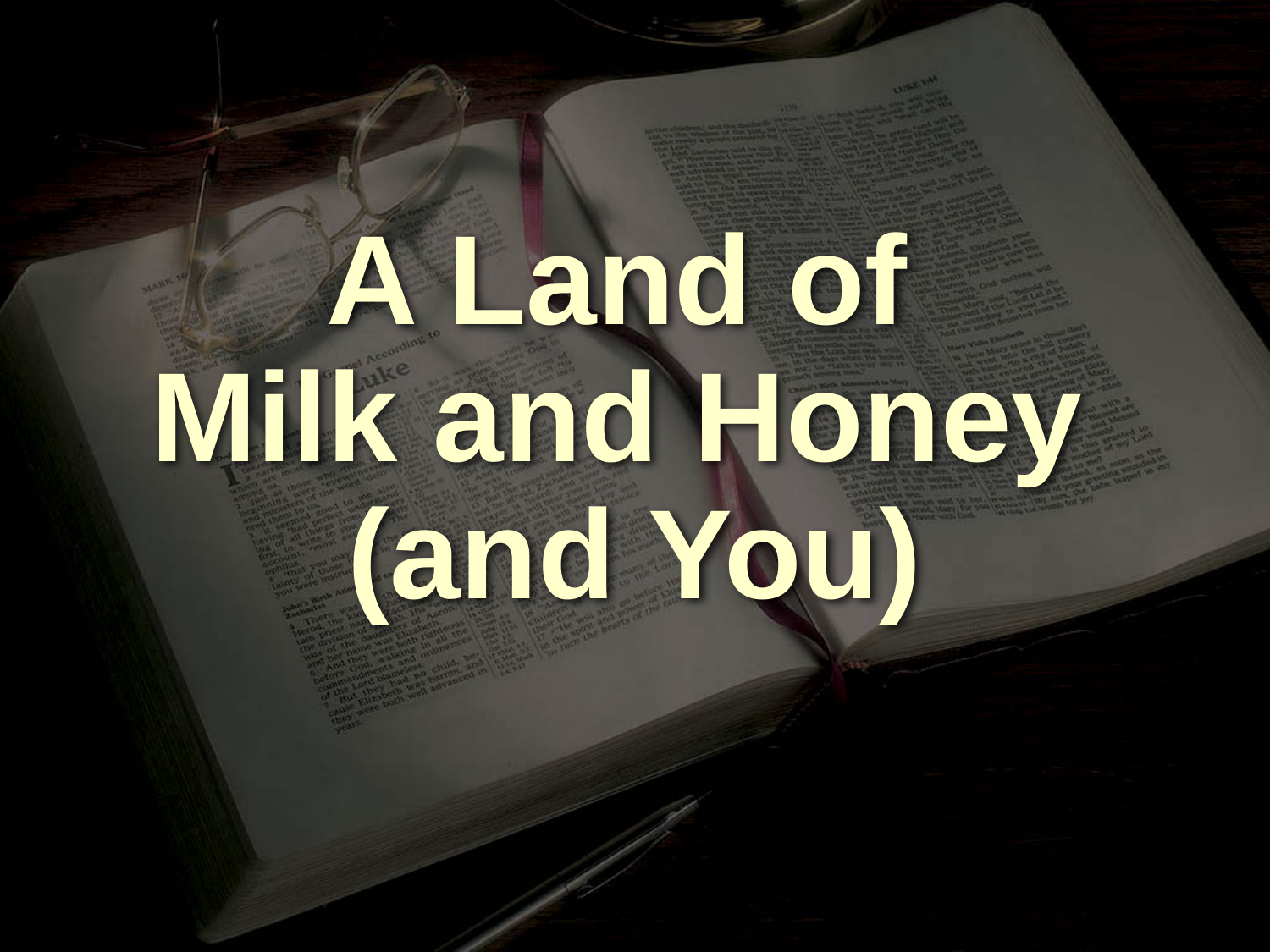

A Land of
Milk and Honey
(and You)